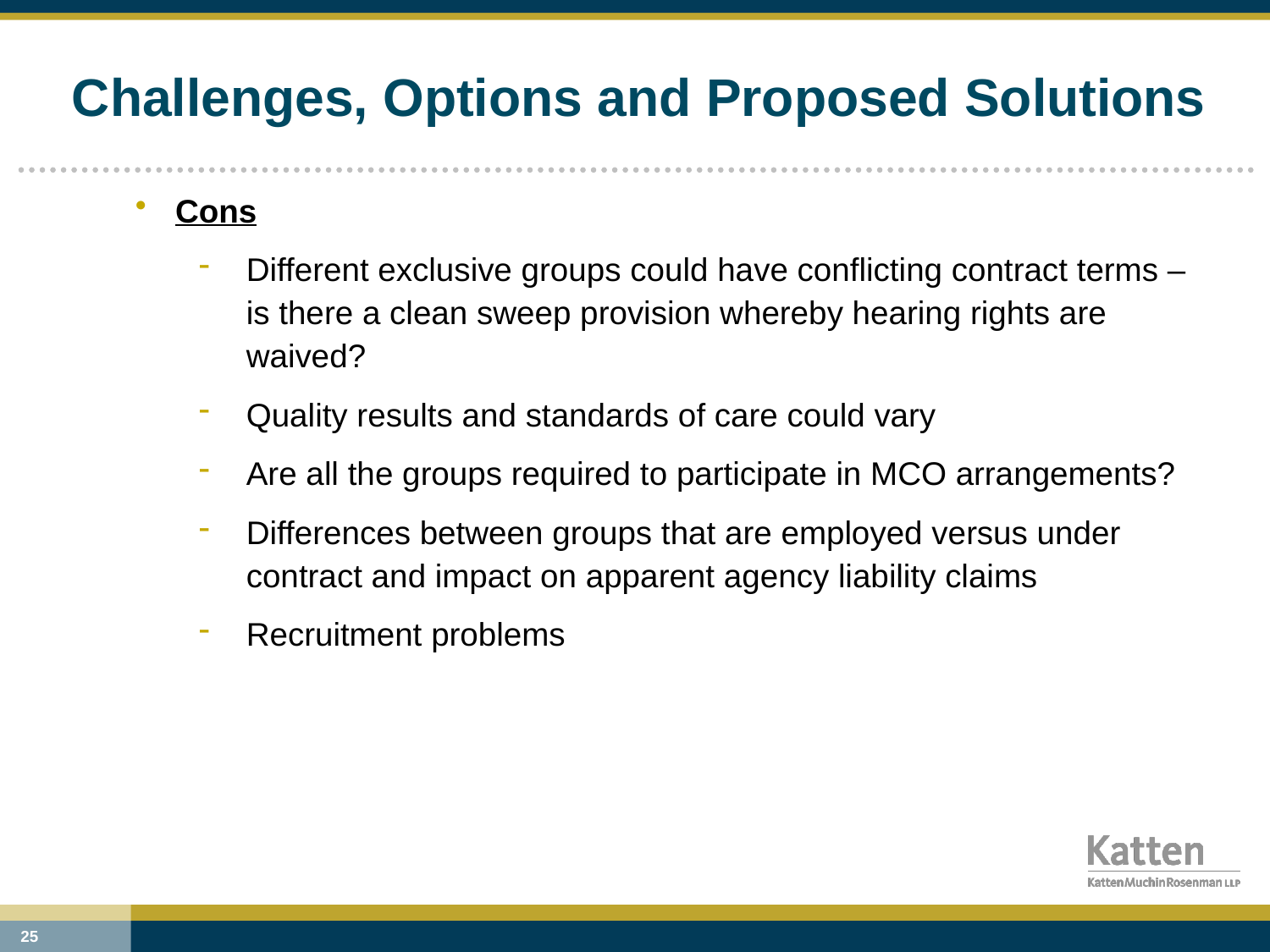

# Challenges, Options and Proposed Solutions
Cons
Different exclusive groups could have conflicting contract terms – is there a clean sweep provision whereby hearing rights are waived?
Quality results and standards of care could vary
Are all the groups required to participate in MCO arrangements?
Differences between groups that are employed versus under contract and impact on apparent agency liability claims
Recruitment problems